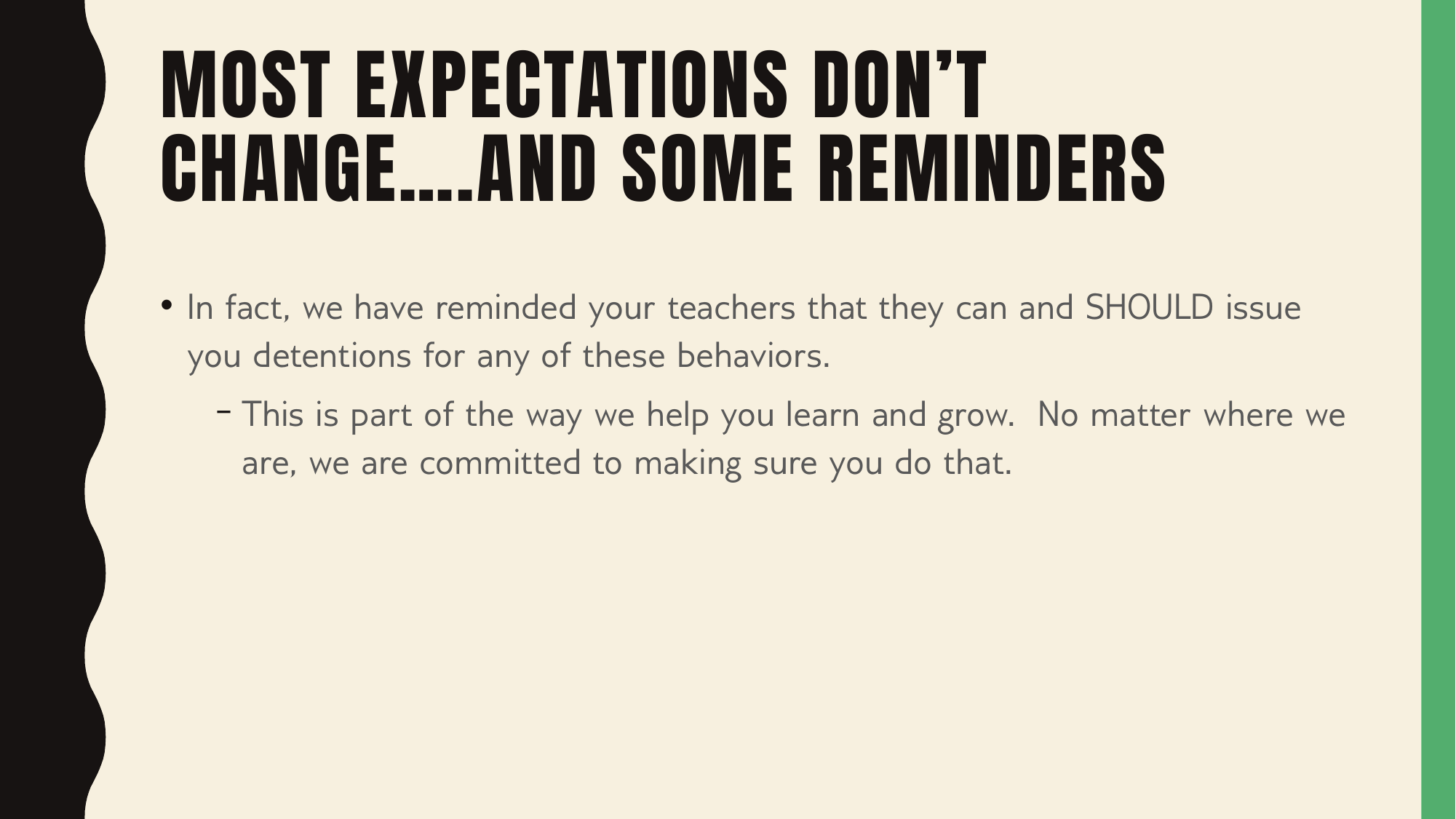

# most expectations don’t change….And some reminders
In fact, we have reminded your teachers that they can and SHOULD issue you detentions for any of these behaviors.
This is part of the way we help you learn and grow.  No matter where we are, we are committed to making sure you do that.